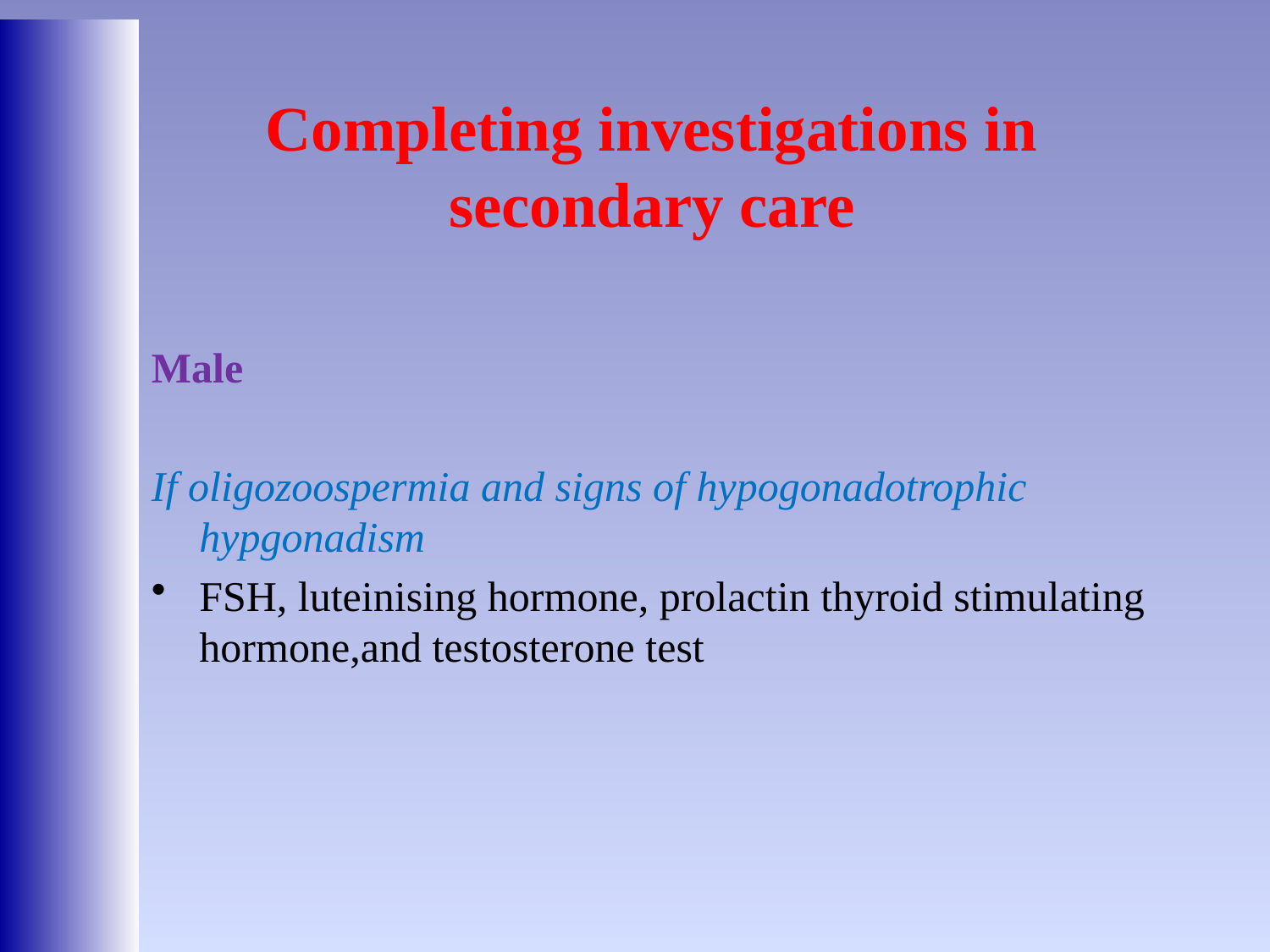

# Completing investigations in secondary care

Male

If oligozoospermia and signs of hypogonadotrophic hypgonadism
FSH, luteinising hormone, prolactin thyroid stimulating hormone,and testosterone test